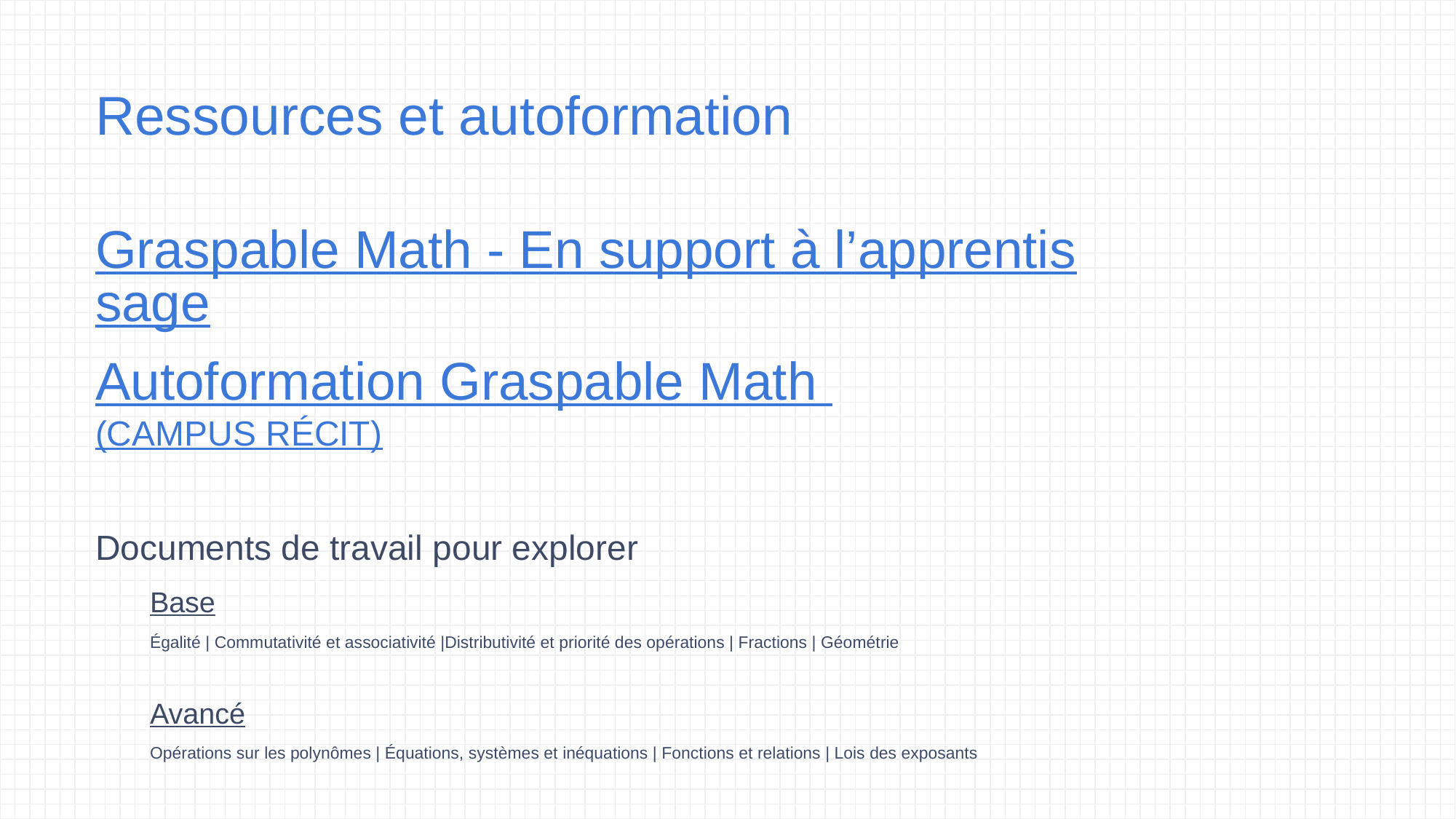

# Ressources et autoformation
Graspable Math - En support à l’apprentissage
Autoformation Graspable Math (CAMPUS RÉCIT)

Documents de travail pour explorer
Base
Égalité | Commutativité et associativité |Distributivité et priorité des opérations | Fractions | Géométrie

Avancé
Opérations sur les polynômes | Équations, systèmes et inéquations | Fonctions et relations | Lois des exposants